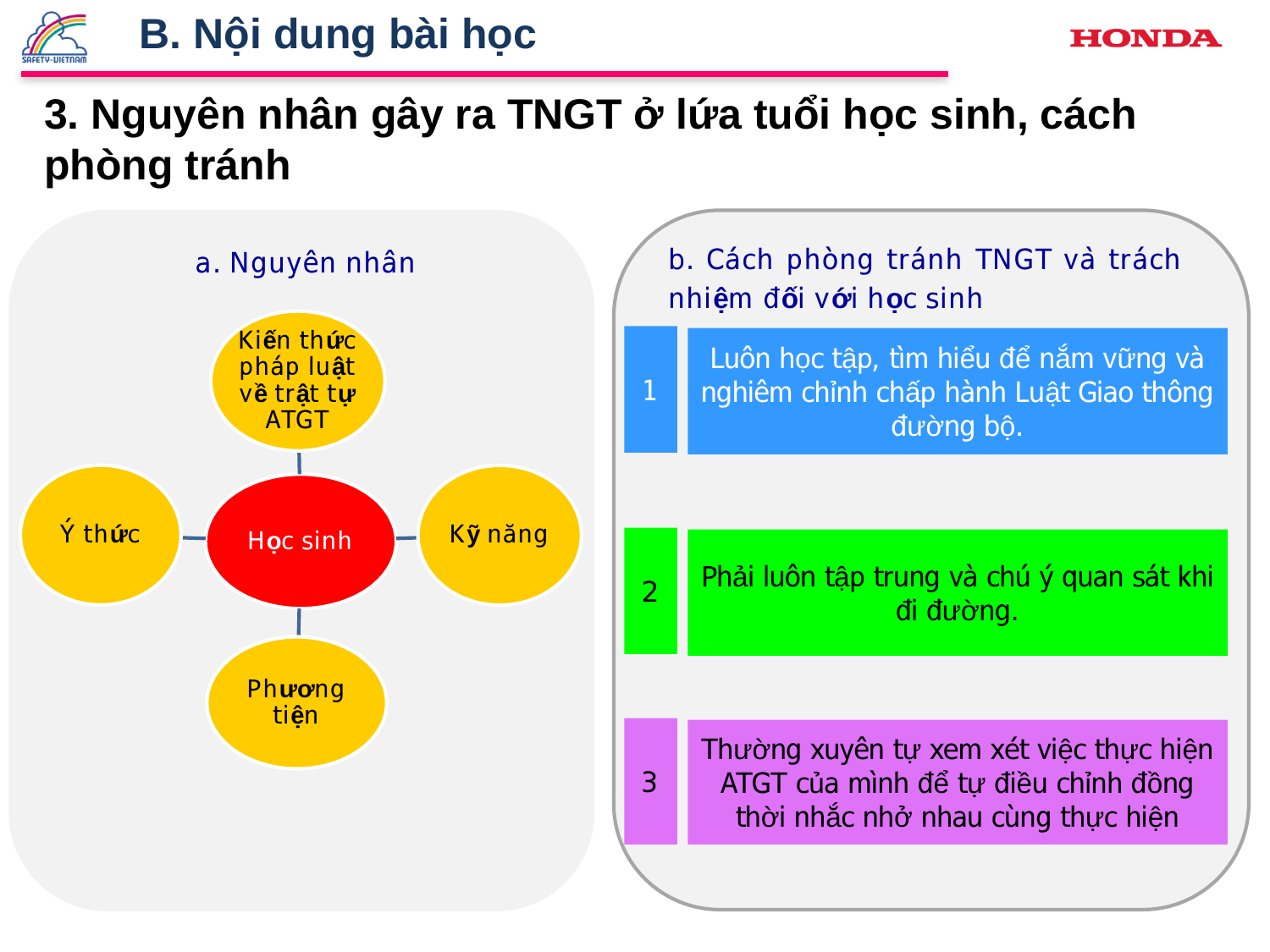

B. Nội dung bài học
3. Nguyên nhân gây ra TNGT ở lứa tuổi học sinh, cách phòng tránh

b. Cách phòng tránh TNGT và trách nhiệm đối với học sinh
a. Nguyên nhân
Học sinh

Kiến thức pháp luật về trật tự ATGT

Kỹ năng

Phương tiện

Ý thức
1
Luôn học tập, tìm hiểu để nắm vững và nghiêm chỉnh chấp hành Luật Giao thông đường bộ.
2
Phải luôn tập trung và chú ý quan sát khi đi đường.
3
Thường xuyên tự xem xét việc thực hiện ATGT của mình để tự điều chỉnh đồng thời nhắc nhở nhau cùng thực hiện